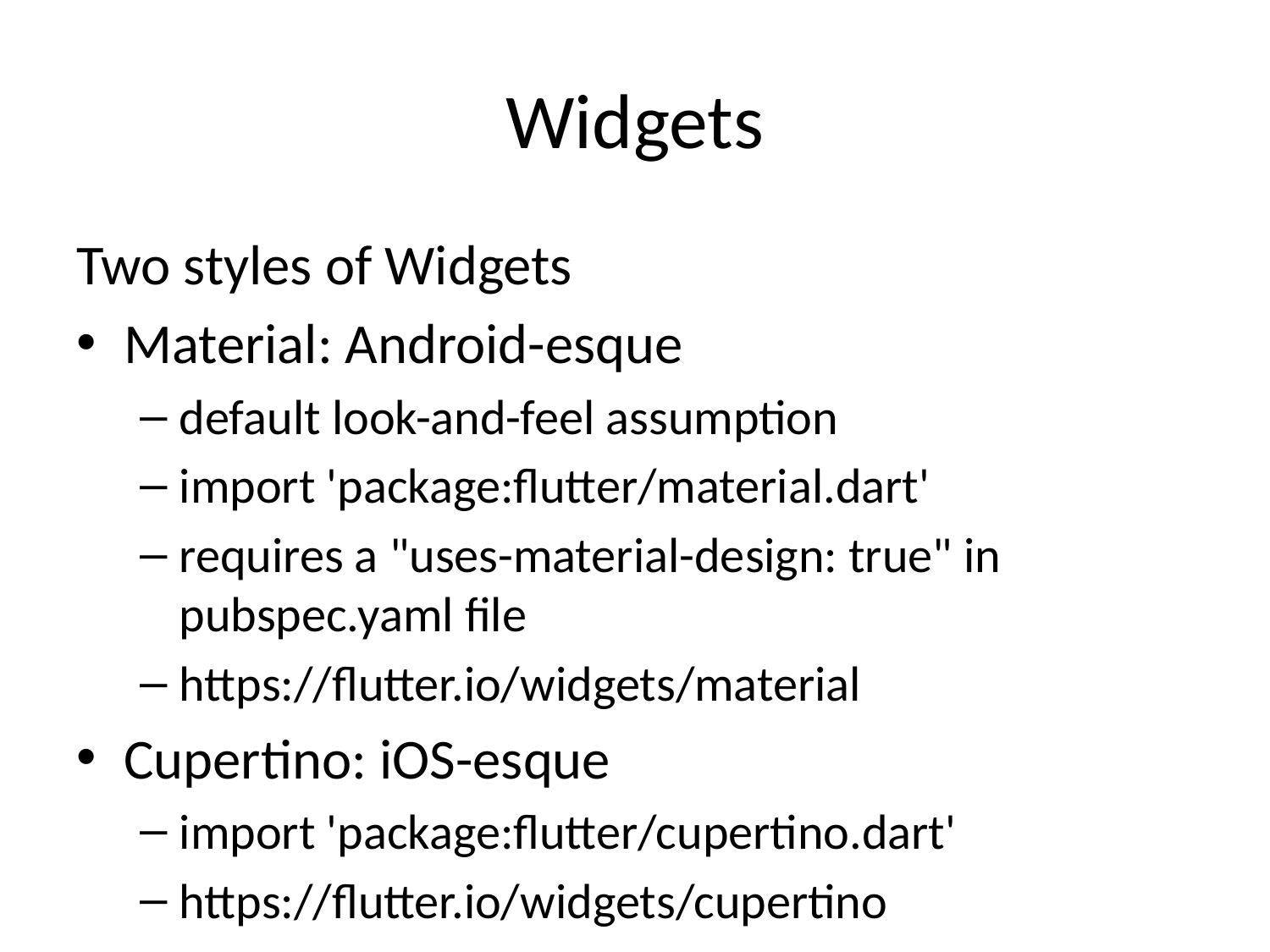

# Widgets
Two styles of Widgets
Material: Android-esque
default look-and-feel assumption
import 'package:flutter/material.dart'
requires a "uses-material-design: true" in pubspec.yaml file
https://flutter.io/widgets/material
Cupertino: iOS-esque
import 'package:flutter/cupertino.dart'
https://flutter.io/widgets/cupertino
any sort of third-party widgets are possible/doable